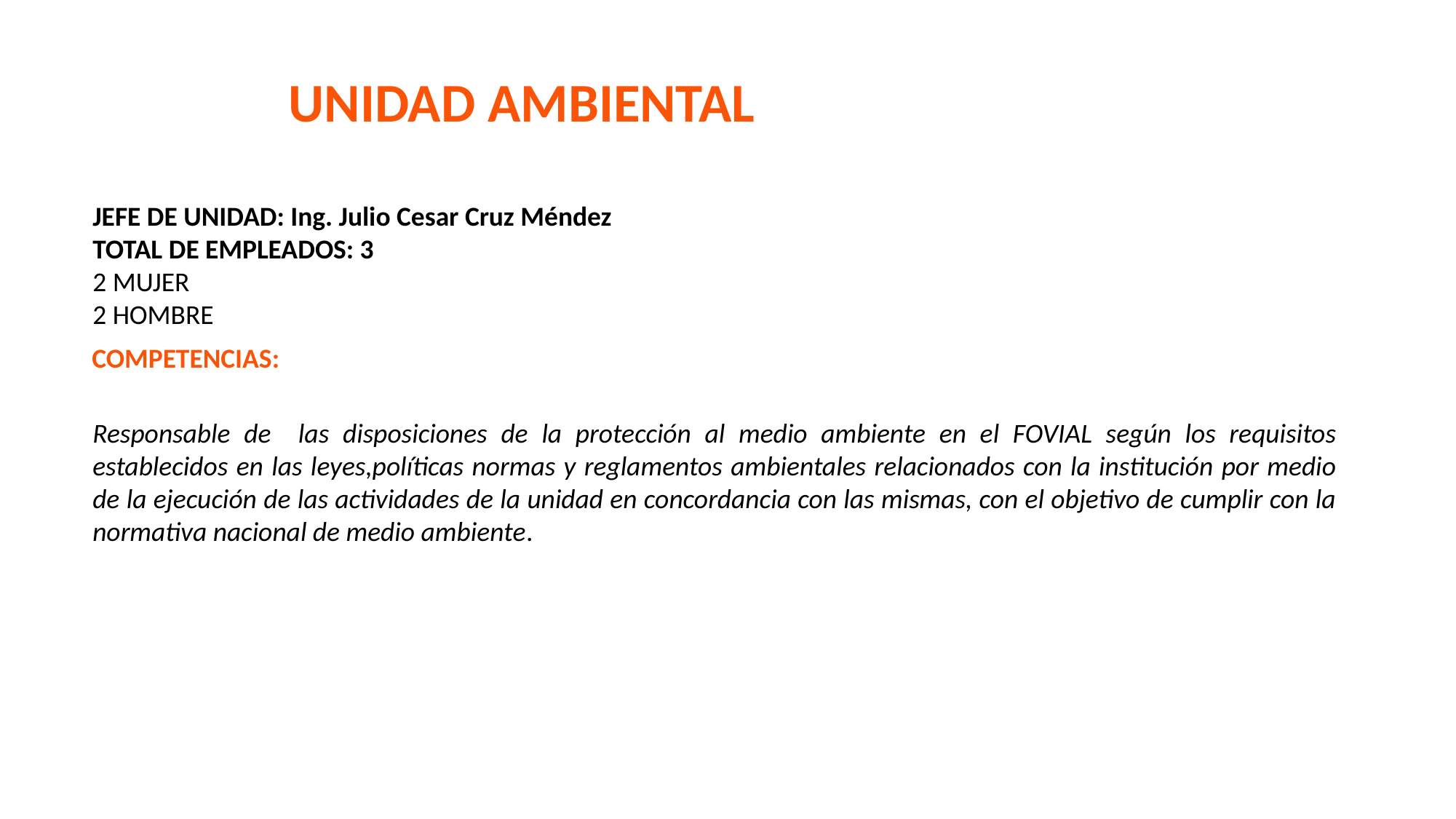

UNIDAD AMBIENTAL
JEFE DE UNIDAD: Ing. Julio Cesar Cruz Méndez
TOTAL DE EMPLEADOS: 3
2 MUJER
2 HOMBRE
COMPETENCIAS:
Responsable de  las disposiciones de la protección al medio ambiente en el FOVIAL según los requisitos establecidos en las leyes,políticas normas y reglamentos ambientales relacionados con la institución por medio de la ejecución de las actividades de la unidad en concordancia con las mismas, con el objetivo de cumplir con la normativa nacional de medio ambiente.